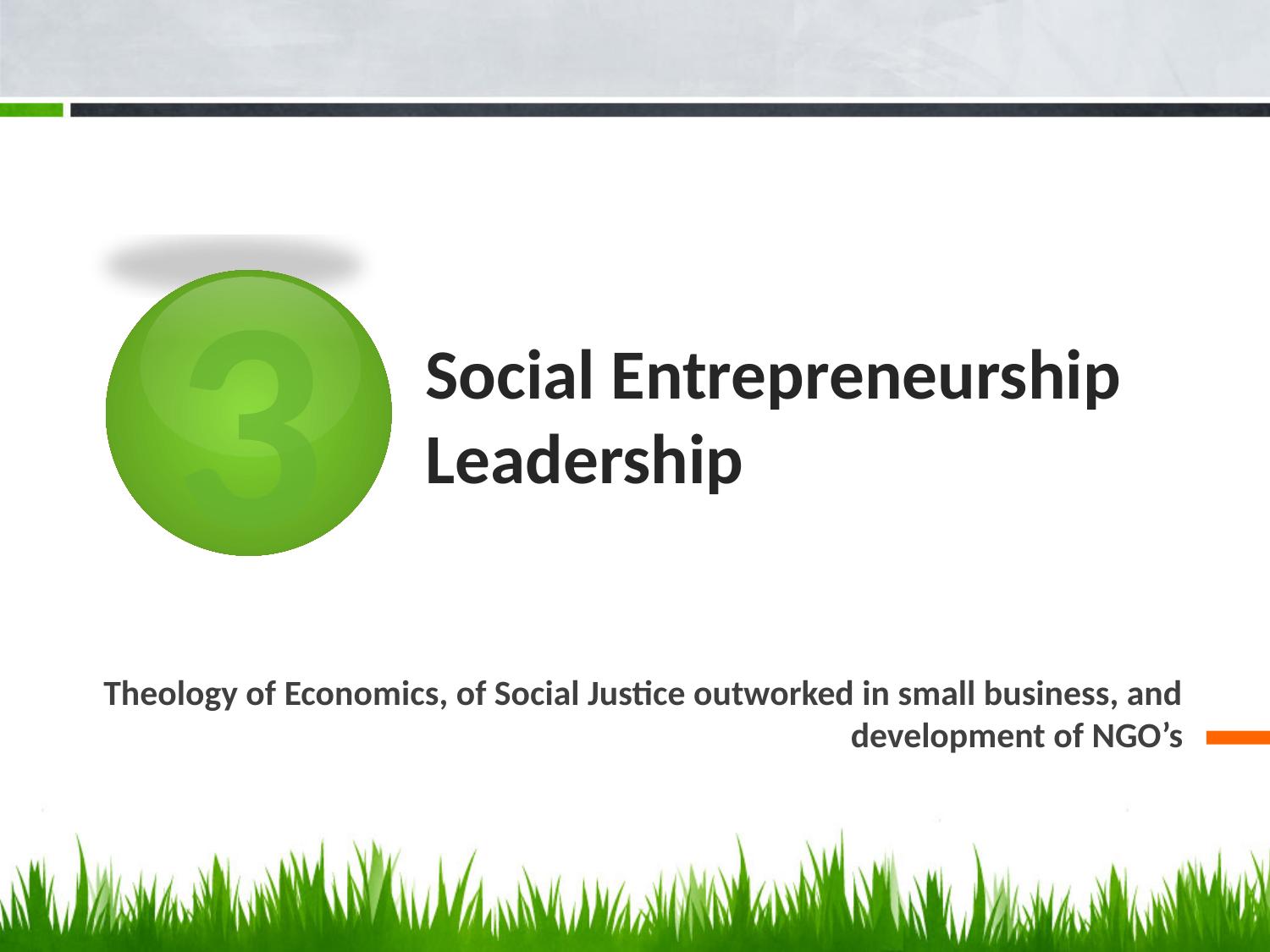

3

# Social Entrepreneurship Leadership
Theology of Economics, of Social Justice outworked in small business, and development of NGO’s